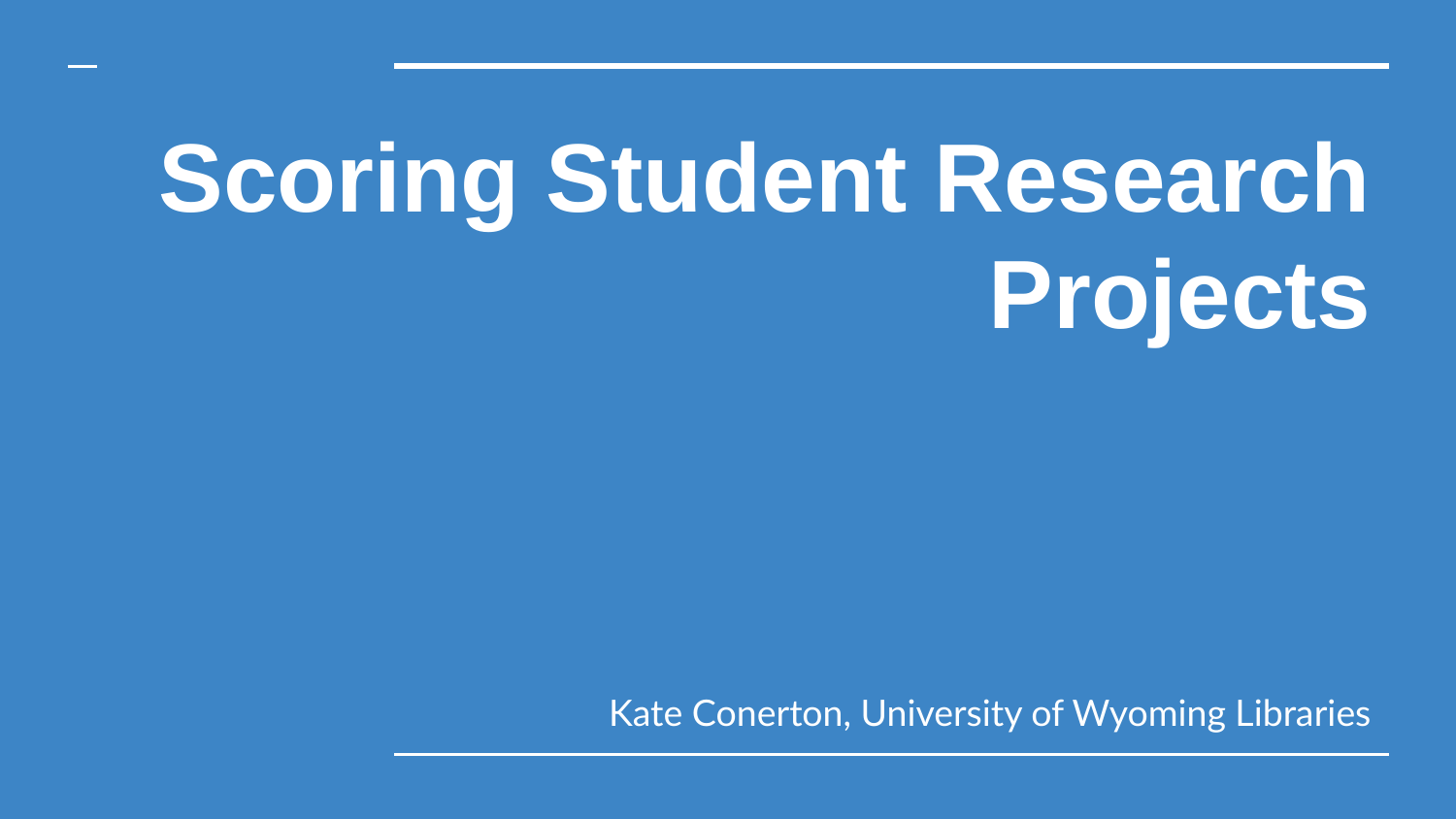

# Scoring Student Research Projects
Kate Conerton, University of Wyoming Libraries